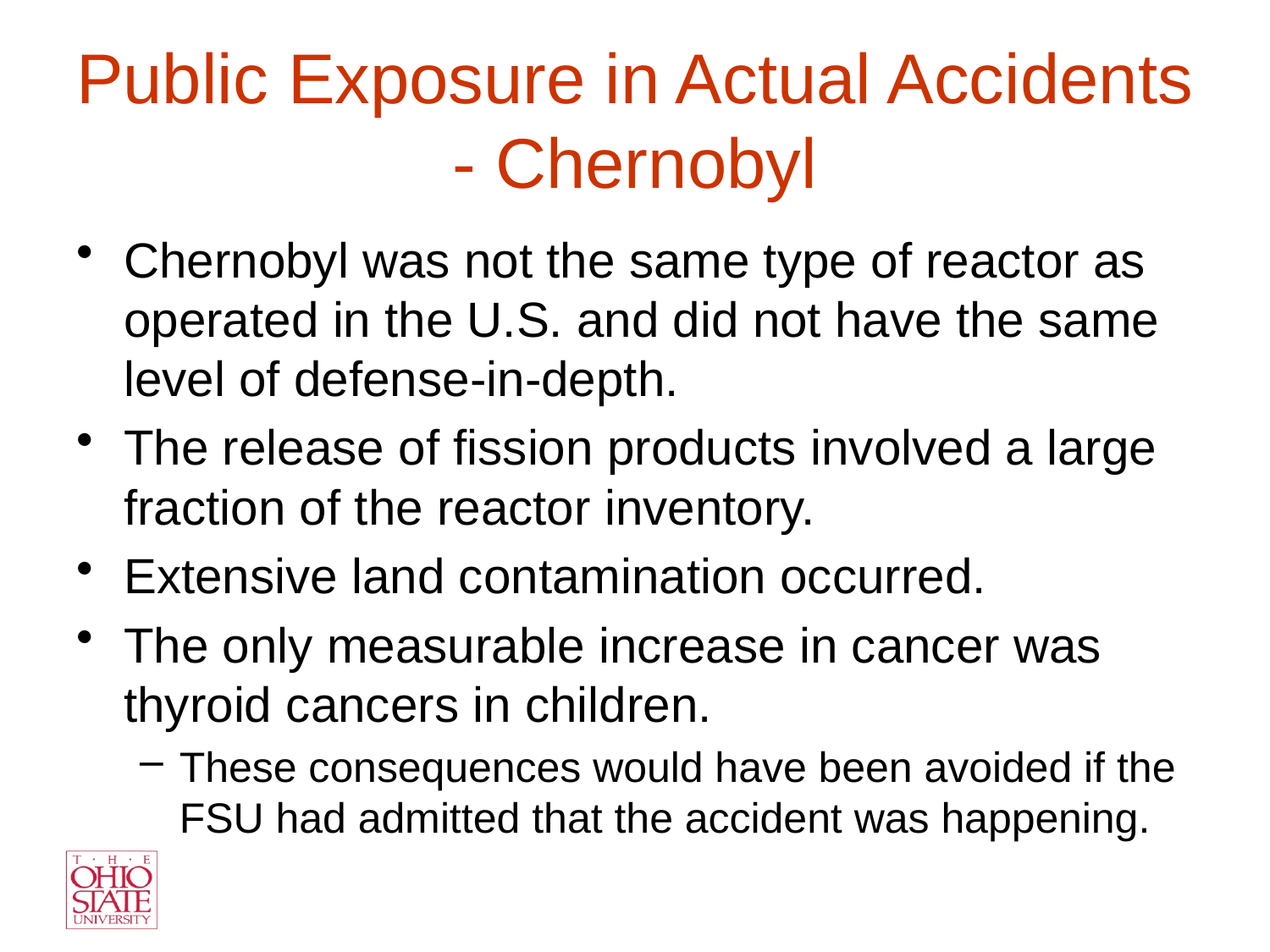

# Public Exposure in Actual Accidents - Chernobyl
Chernobyl was not the same type of reactor as operated in the U.S. and did not have the same level of defense-in-depth.
The release of fission products involved a large fraction of the reactor inventory.
Extensive land contamination occurred.
The only measurable increase in cancer was thyroid cancers in children.
These consequences would have been avoided if the FSU had admitted that the accident was happening.